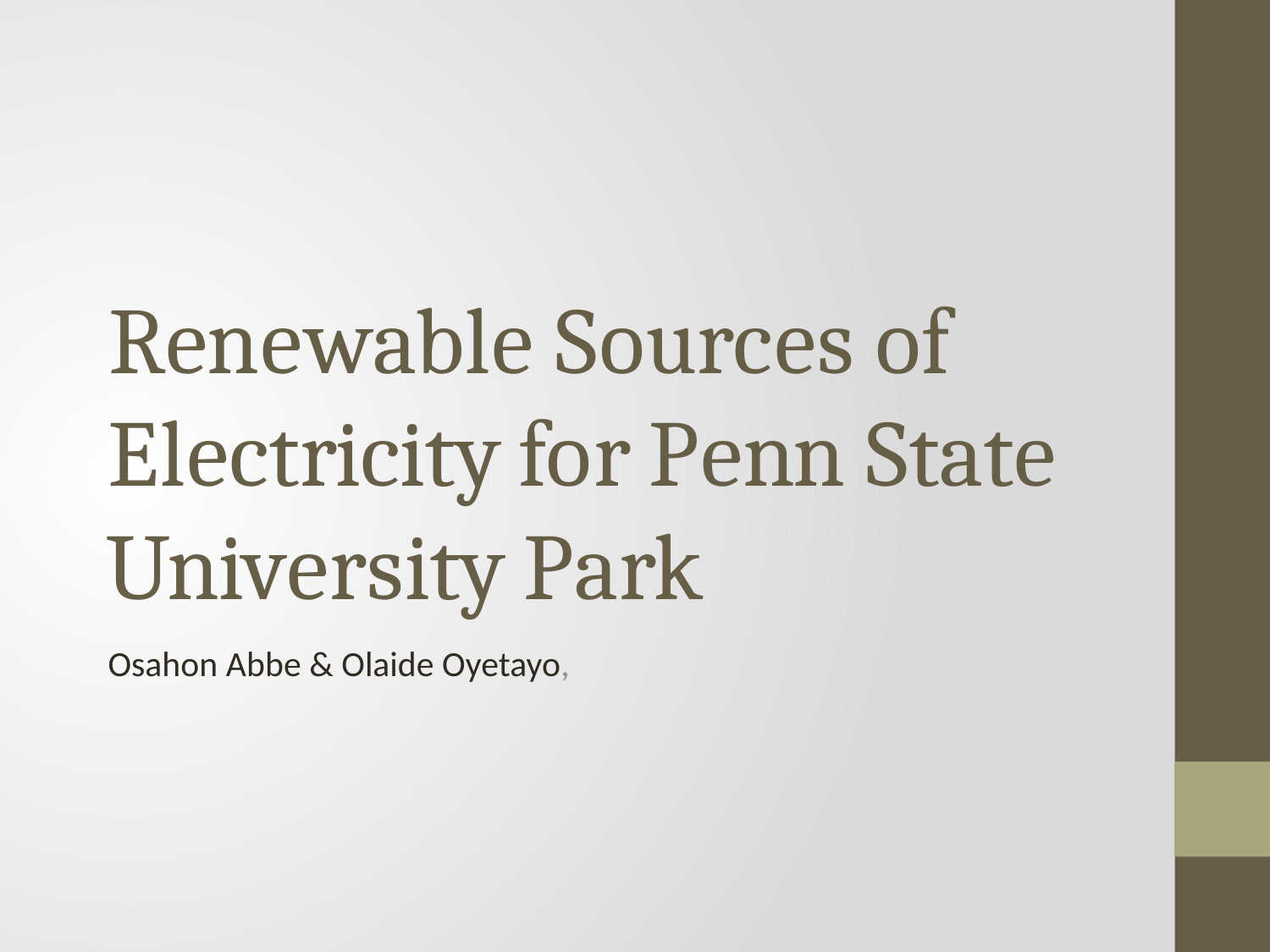

# Renewable Sources of Electricity for Penn State University Park
Osahon Abbe & Olaide Oyetayo,